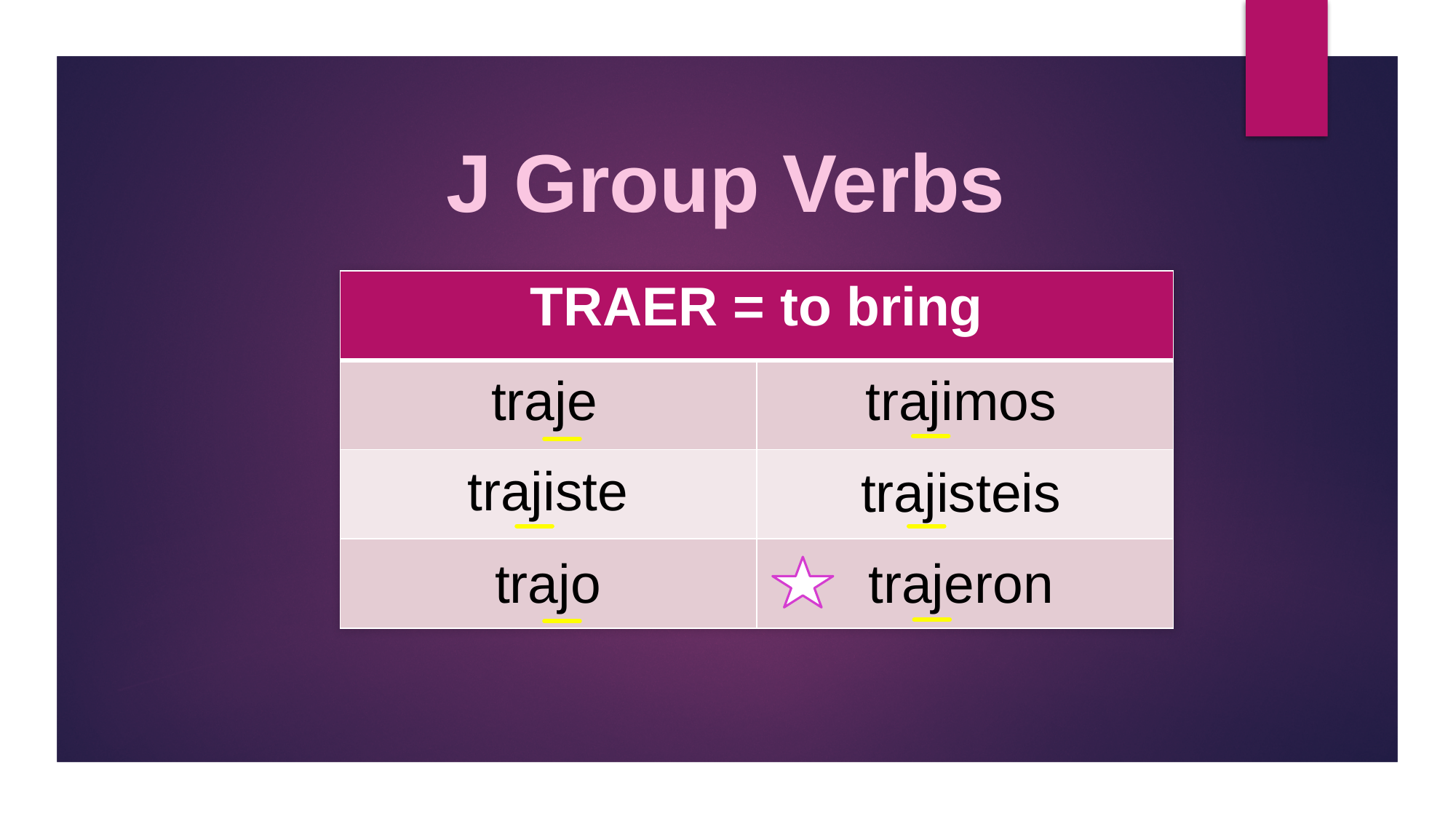

J Group Verbs
| TRAER = to bring |  |
| --- | --- |
|  |  |
|  |  |
|  |  |
traje
trajimos
trajiste
trajisteis
trajo
trajeron